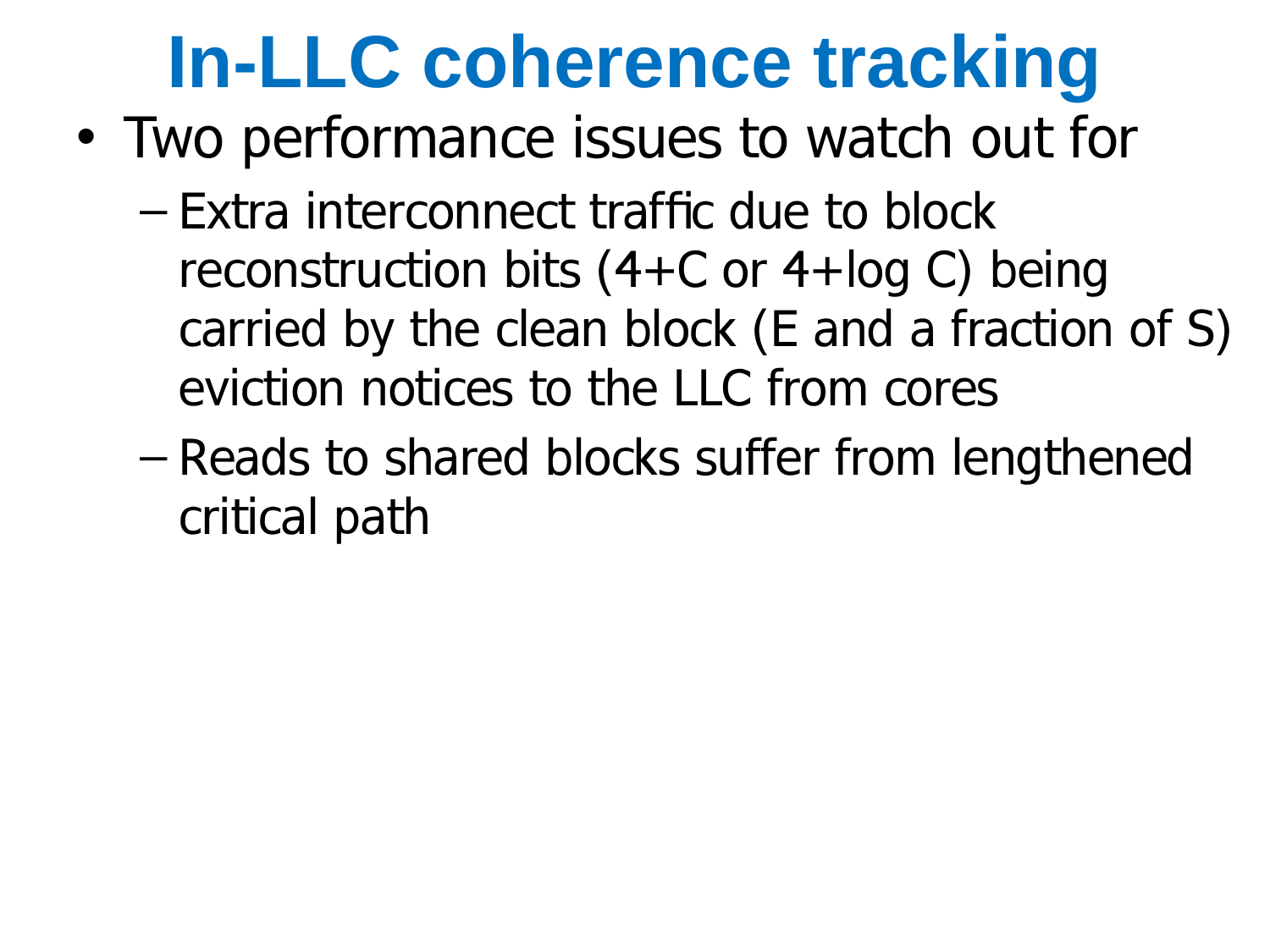

# In-LLC coherence tracking
Two performance issues to watch out for
Extra interconnect traffic due to block reconstruction bits (4+C or 4+log C) being carried by the clean block (E and a fraction of S) eviction notices to the LLC from cores
Reads to shared blocks suffer from lengthened critical path